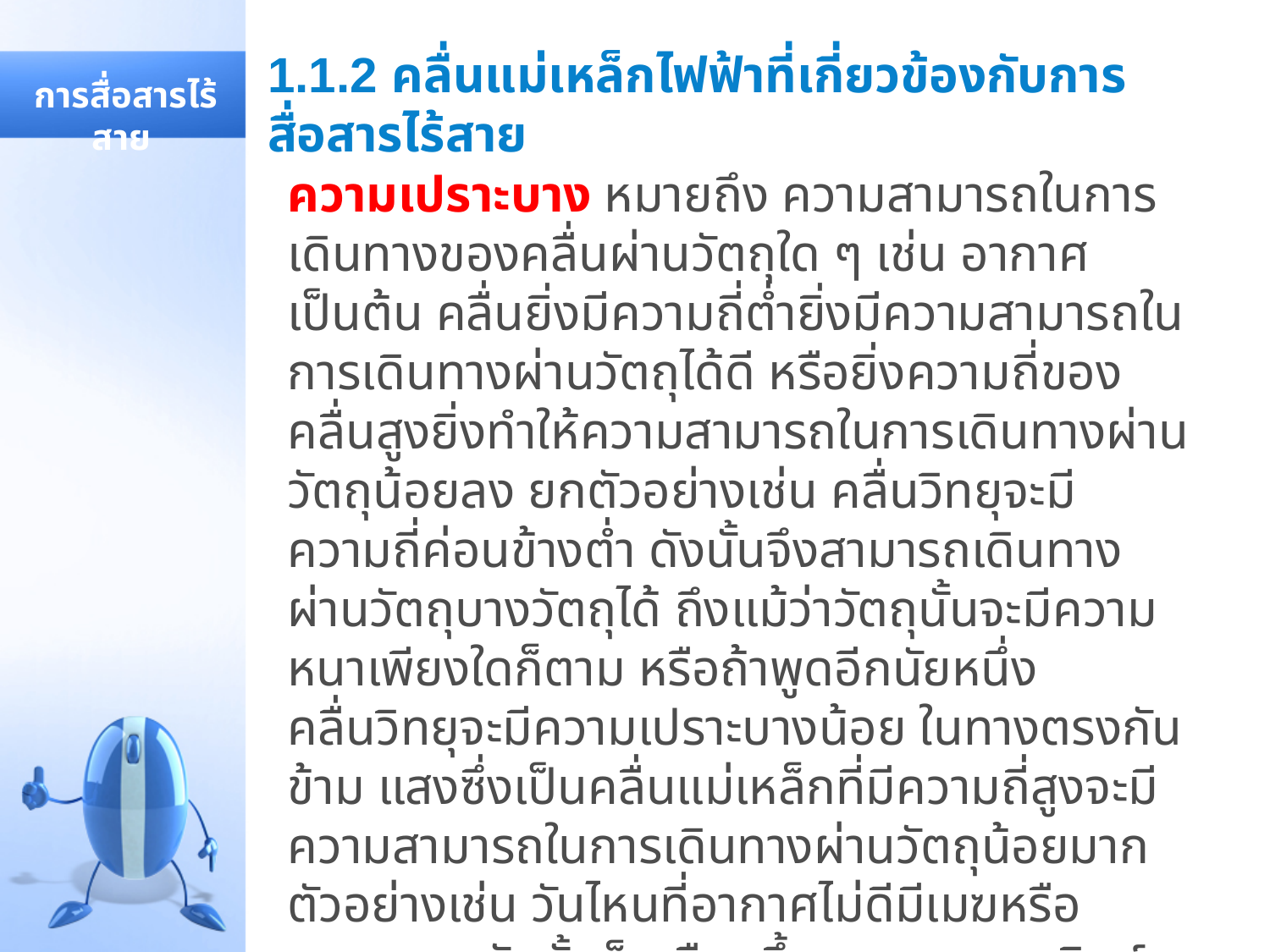

# 1.1.2 คลื่นแม่เหล็กไฟฟ้าที่เกี่ยวข้องกับการสื่อสารไร้สาย
 การสื่อสารไร้สาย
ความเปราะบาง หมายถึง ความสามารถในการเดินทางของคลื่นผ่านวัตถุใด ๆ เช่น อากาศ เป็นต้น คลื่นยิ่งมีความถี่ต่ำยิ่งมีความสามารถในการเดินทางผ่านวัตถุได้ดี หรือยิ่งความถี่ของคลื่นสูงยิ่งทำให้ความสามารถในการเดินทางผ่านวัตถุน้อยลง ยกตัวอย่างเช่น คลื่นวิทยุจะมีความถี่ค่อนข้างต่ำ ดังนั้นจึงสามารถเดินทางผ่านวัตถุบางวัตถุได้ ถึงแม้ว่าวัตถุนั้นจะมีความหนาเพียงใดก็ตาม หรือถ้าพูดอีกนัยหนึ่งคลื่นวิทยุจะมีความเปราะบางน้อย ในทางตรงกันข้าม แสงซึ่งเป็นคลื่นแม่เหล็กที่มีความถี่สูงจะมีความสามารถในการเดินทางผ่านวัตถุน้อยมาก ตัวอย่างเช่น วันไหนที่อากาศไม่ดีมีเมฆหรือหมอกหนาวันนั้นก็จะมืดครึ้มเพราะแสงอาทิตย์ส่องผ่านเมฆได้บางส่วนเท่านั้น